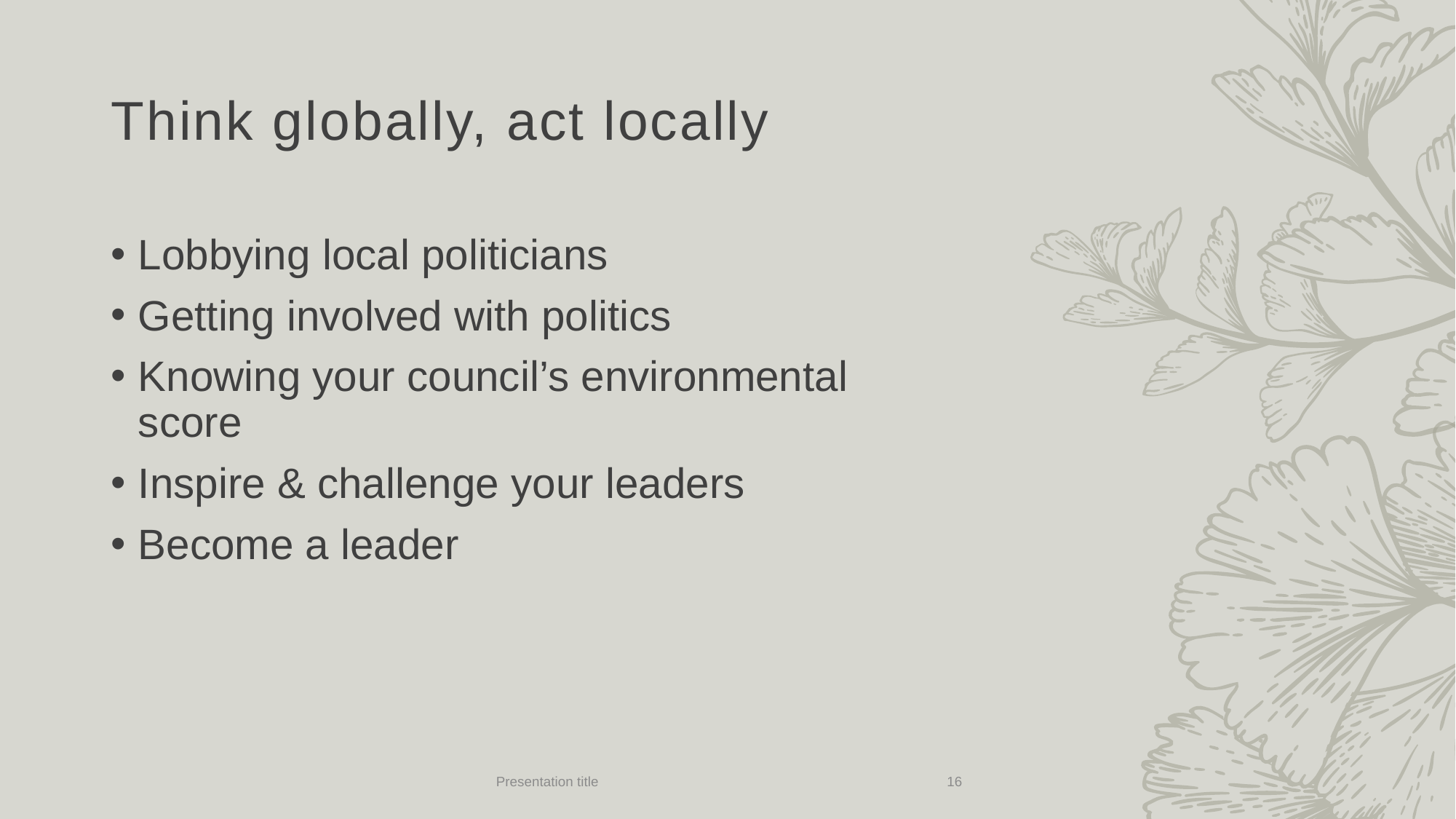

# Think globally, act locally
Lobbying local politicians
Getting involved with politics
Knowing your council’s environmental score
Inspire & challenge your leaders
Become a leader

Presentation title
16